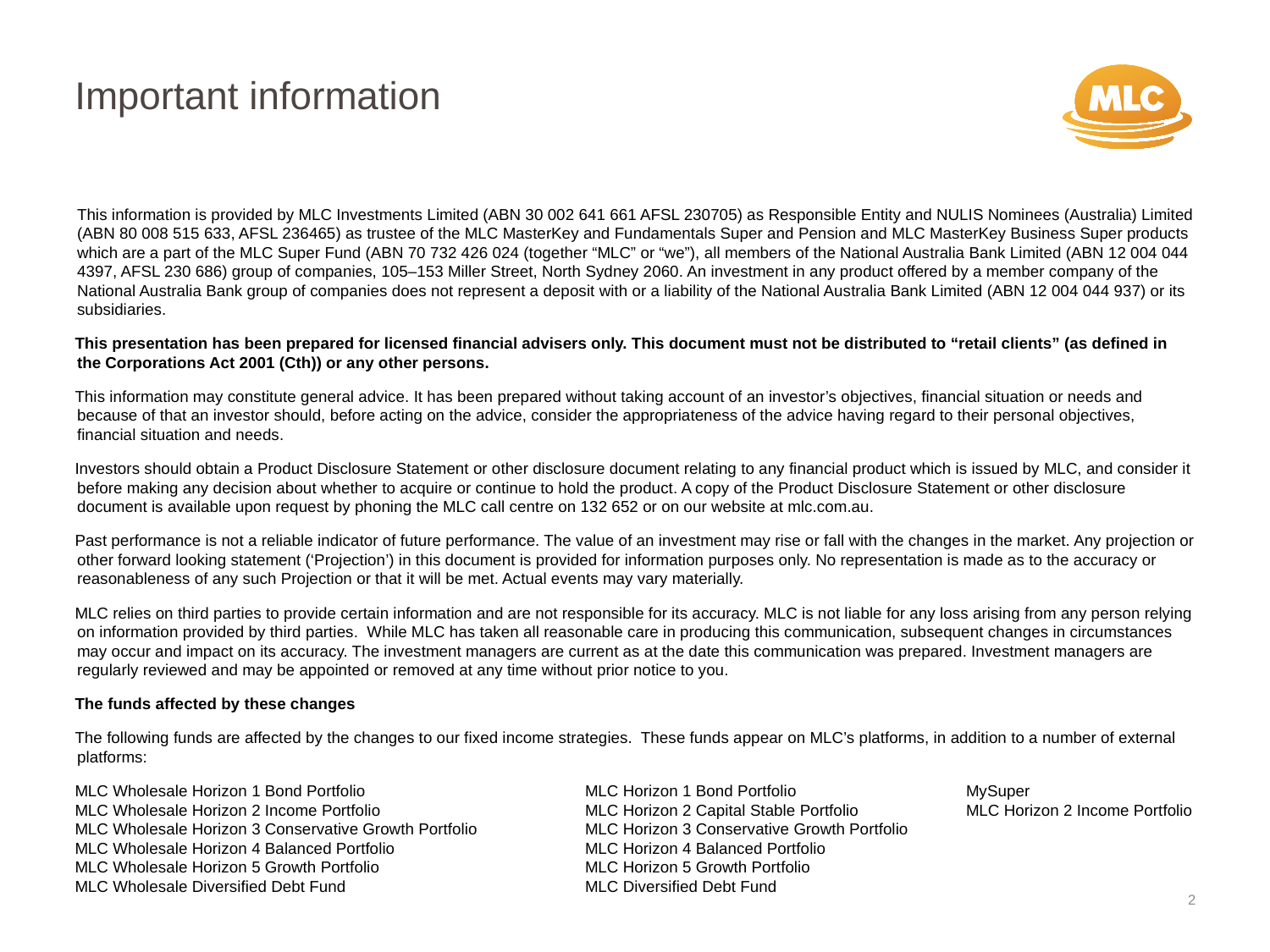

Important information
	This information is provided by MLC Investments Limited (ABN 30 002 641 661 AFSL 230705) as Responsible Entity and NULIS Nominees (Australia) Limited (ABN 80 008 515 633, AFSL 236465) as trustee of the MLC MasterKey and Fundamentals Super and Pension and MLC MasterKey Business Super products which are a part of the MLC Super Fund (ABN 70 732 426 024 (together “MLC” or “we”), all members of the National Australia Bank Limited (ABN 12 004 044 4397, AFSL 230 686) group of companies, 105–153 Miller Street, North Sydney 2060. An investment in any product offered by a member company of the National Australia Bank group of companies does not represent a deposit with or a liability of the National Australia Bank Limited (ABN 12 004 044 937) or its subsidiaries.
This presentation has been prepared for licensed financial advisers only. This document must not be distributed to “retail clients” (as defined in the Corporations Act 2001 (Cth)) or any other persons.
This information may constitute general advice. It has been prepared without taking account of an investor’s objectives, financial situation or needs and because of that an investor should, before acting on the advice, consider the appropriateness of the advice having regard to their personal objectives, financial situation and needs.
Investors should obtain a Product Disclosure Statement or other disclosure document relating to any financial product which is issued by MLC, and consider it before making any decision about whether to acquire or continue to hold the product. A copy of the Product Disclosure Statement or other disclosure document is available upon request by phoning the MLC call centre on 132 652 or on our website at mlc.com.au.
Past performance is not a reliable indicator of future performance. The value of an investment may rise or fall with the changes in the market. Any projection or other forward looking statement (‘Projection’) in this document is provided for information purposes only. No representation is made as to the accuracy or reasonableness of any such Projection or that it will be met. Actual events may vary materially.
MLC relies on third parties to provide certain information and are not responsible for its accuracy. MLC is not liable for any loss arising from any person relying on information provided by third parties.  While MLC has taken all reasonable care in producing this communication, subsequent changes in circumstances may occur and impact on its accuracy. The investment managers are current as at the date this communication was prepared. Investment managers are regularly reviewed and may be appointed or removed at any time without prior notice to you.
The funds affected by these changes
The following funds are affected by the changes to our fixed income strategies.  These funds appear on MLC’s platforms, in addition to a number of external platforms:
MLC Wholesale Horizon 1 Bond Portfolio		MLC Horizon 1 Bond Portfolio		MySuper
MLC Wholesale Horizon 2 Income Portfolio		MLC Horizon 2 Capital Stable Portfolio 	MLC Horizon 2 Income Portfolio
MLC Wholesale Horizon 3 Conservative Growth Portfolio	MLC Horizon 3 Conservative Growth Portfolio
MLC Wholesale Horizon 4 Balanced Portfolio		MLC Horizon 4 Balanced Portfolio
MLC Wholesale Horizon 5 Growth Portfolio		MLC Horizon 5 Growth Portfolio
MLC Wholesale Diversified Debt Fund		MLC Diversified Debt Fund

2